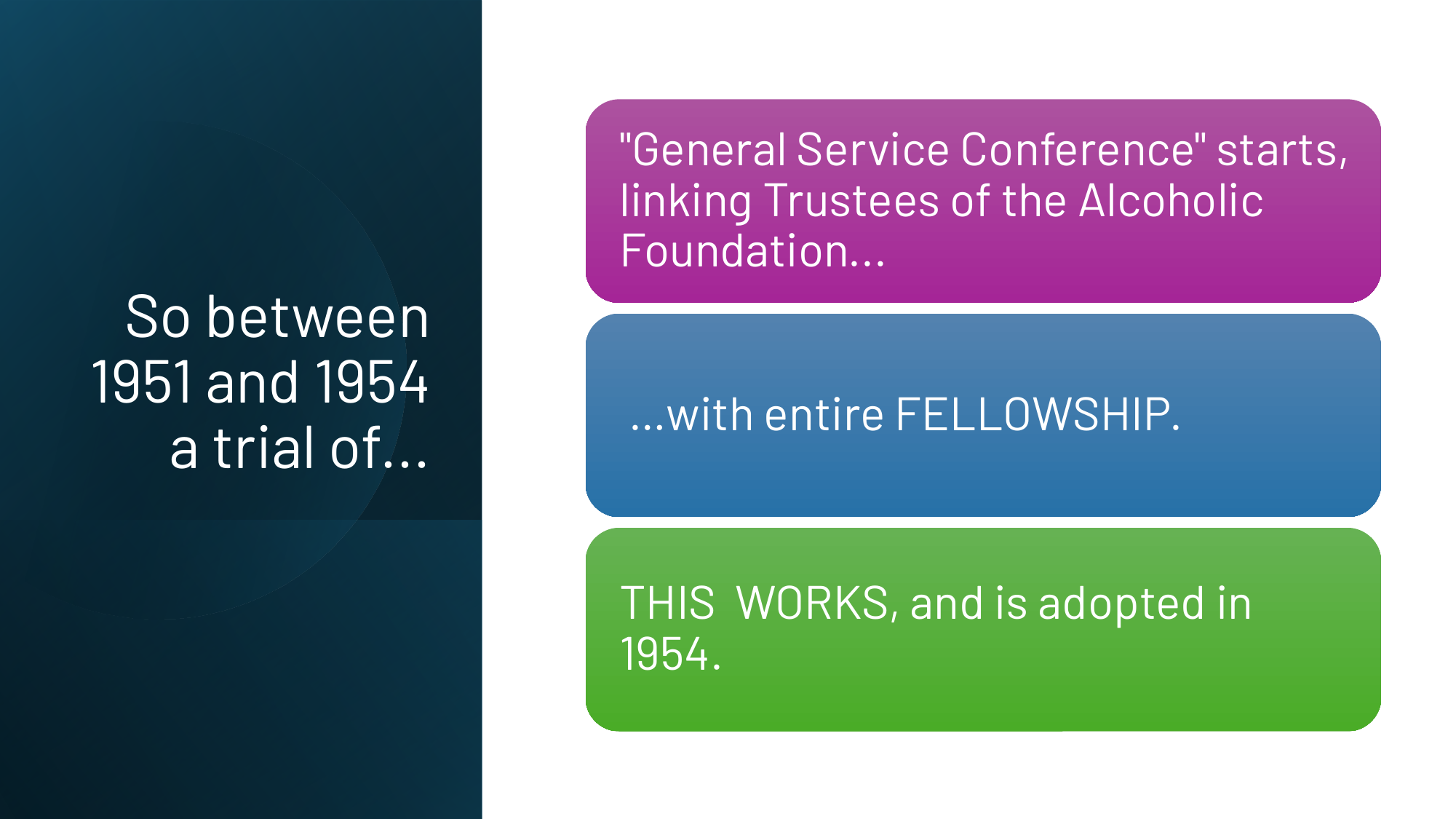

"General Service Conference" starts, linking Trustees of the Alcoholic Foundation...
 …with entire FELLOWSHIP.
THIS  WORKS, and is adopted in 1954.

# So between 1951 and 1954 a trial of...